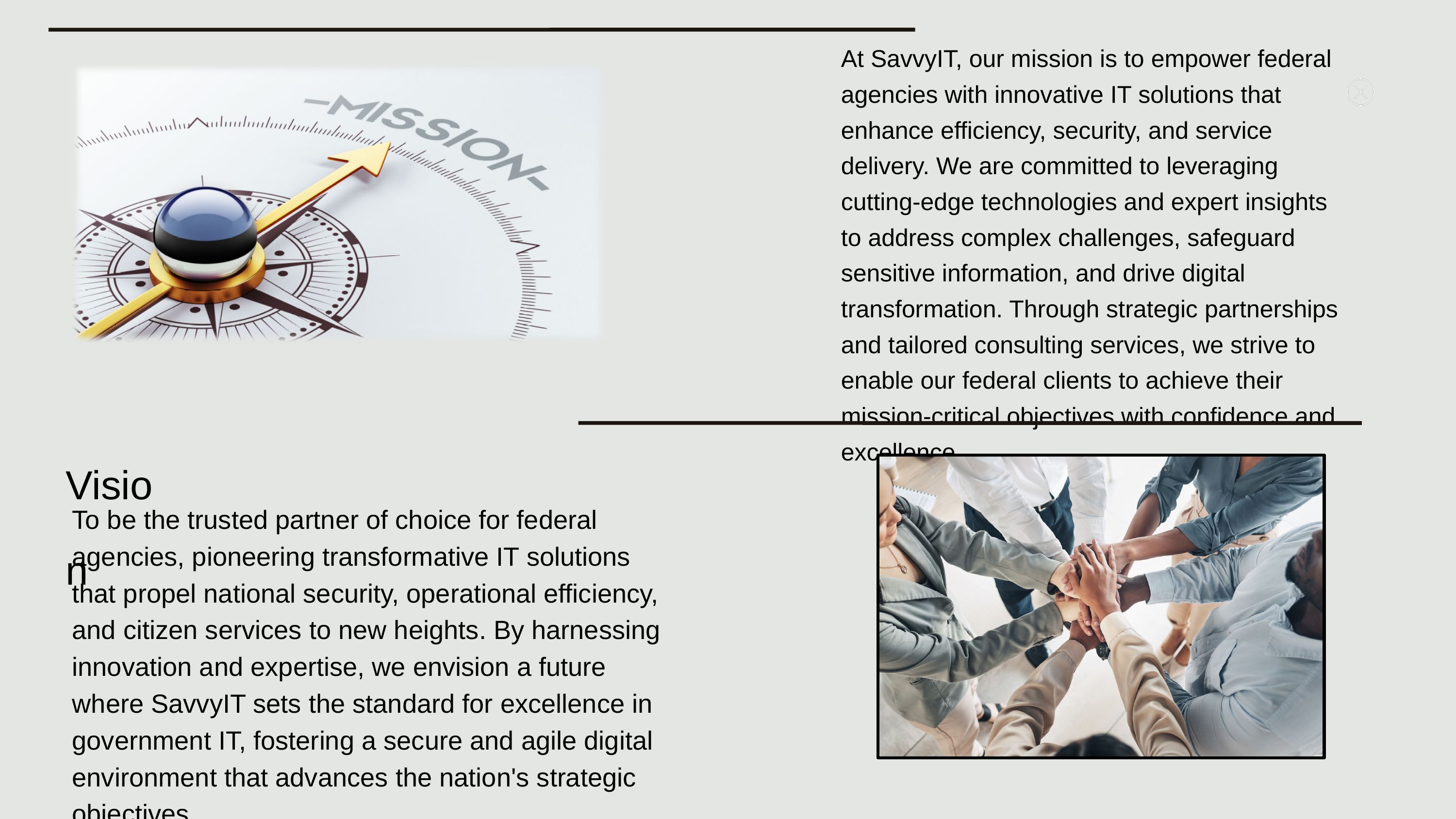

At SavvyIT, our mission is to empower federal agencies with innovative IT solutions that enhance efficiency, security, and service delivery. We are committed to leveraging cutting-edge technologies and expert insights to address complex challenges, safeguard sensitive information, and drive digital transformation. Through strategic partnerships and tailored consulting services, we strive to enable our federal clients to achieve their mission-critical objectives with confidence and excellence.

Vision

To be the trusted partner of choice for federal agencies, pioneering transformative IT solutions that propel national security, operational efficiency, and citizen services to new heights. By harnessing innovation and expertise, we envision a future where SavvyIT sets the standard for excellence in government IT, fostering a secure and agile digital environment that advances the nation's strategic objectives.